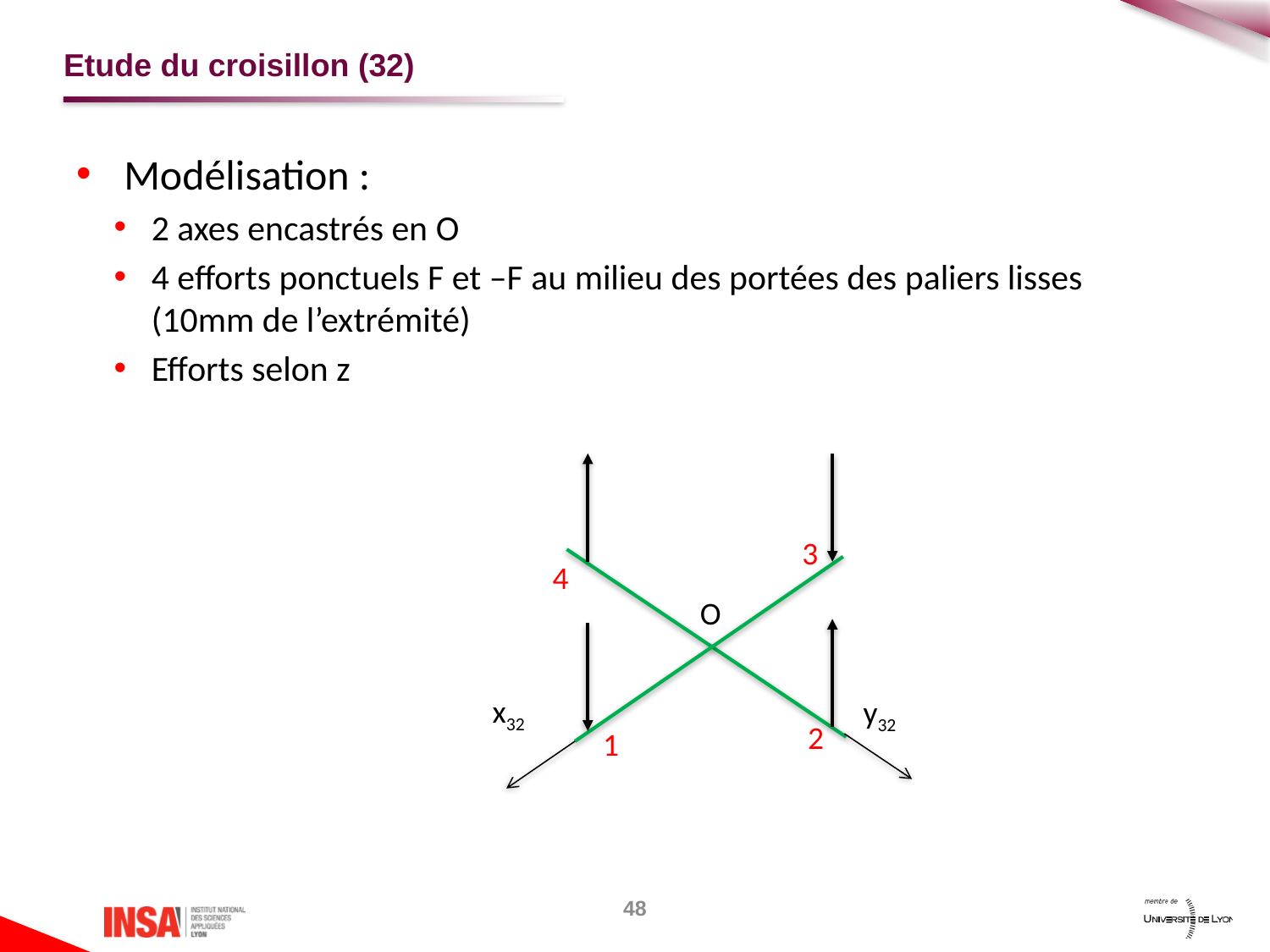

# Etude du croisillon (32)
Modélisation :
2 axes encastrés en O
4 efforts ponctuels F et –F au milieu des portées des paliers lisses (10mm de l’extrémité)
Efforts selon z
3
4
O
2
1
x32
y32
48